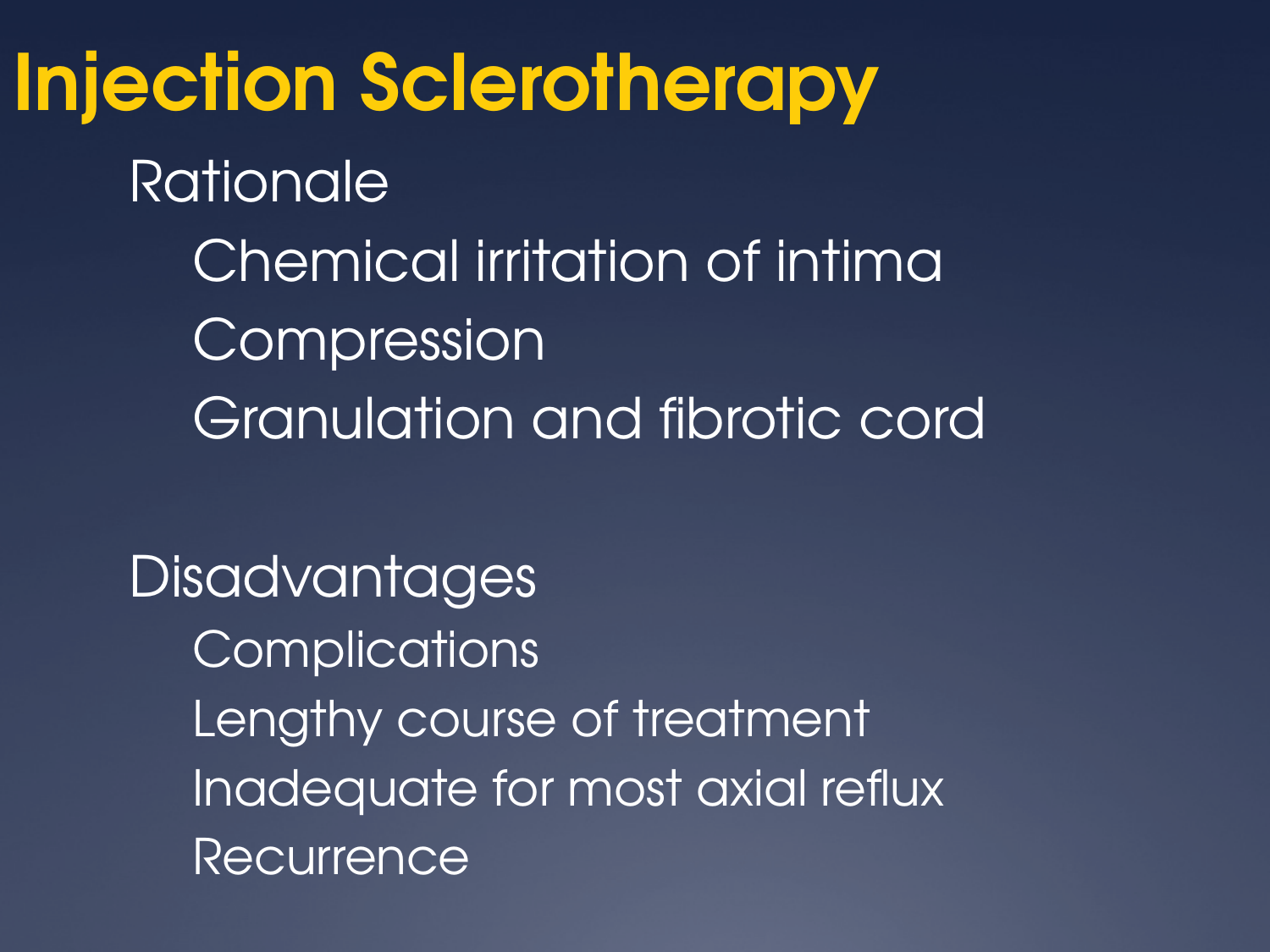

Injection Sclerotherapy
Rationale
Chemical irritation of intima
Compression
Granulation and fibrotic cord

Disadvantages
Complications
Lengthy course of treatment
Inadequate for most axial reflux
Recurrence